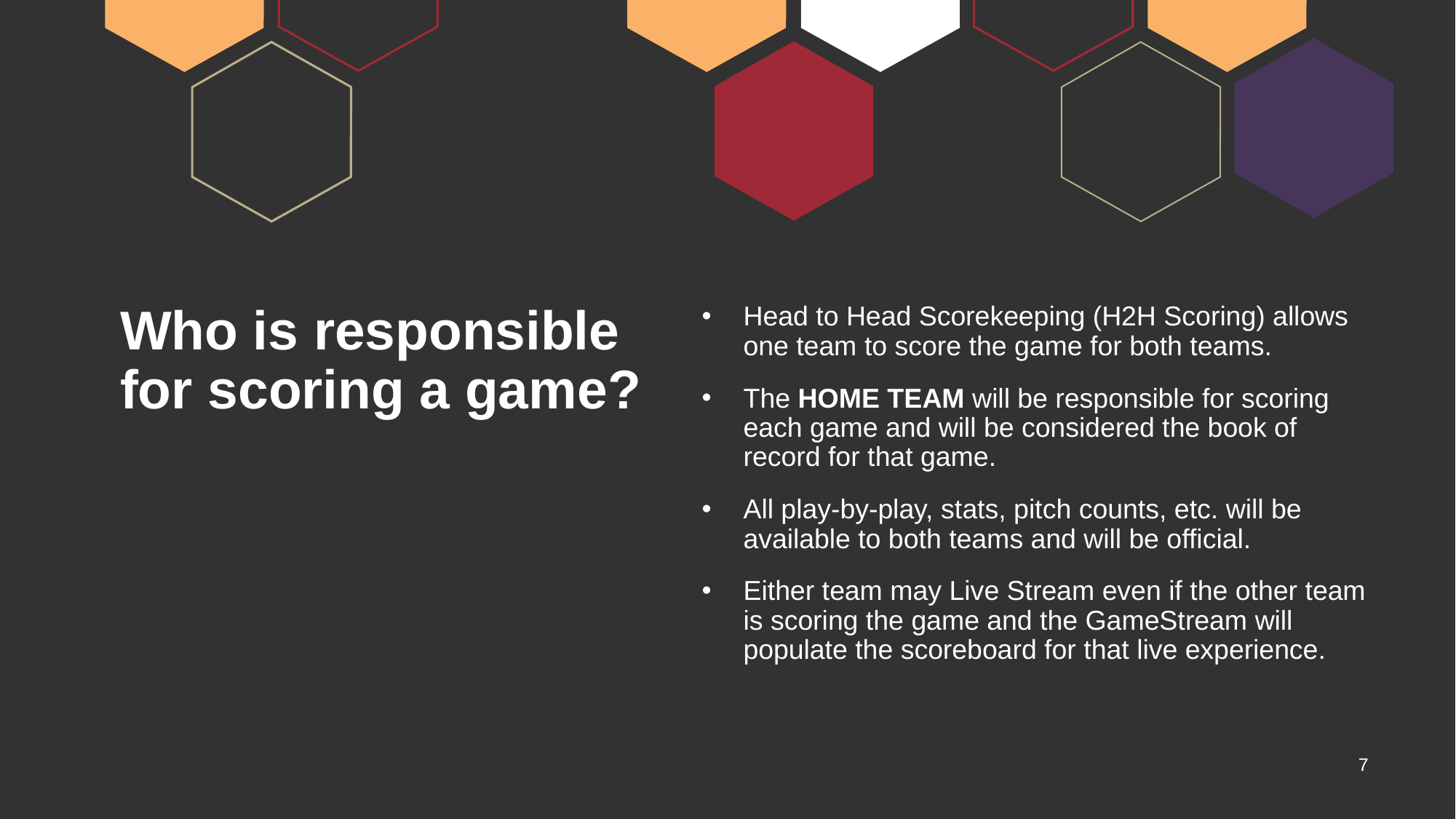

# Who is responsible for scoring a game?
Head to Head Scorekeeping (H2H Scoring) allows one team to score the game for both teams.
The HOME TEAM will be responsible for scoring each game and will be considered the book of record for that game.
All play-by-play, stats, pitch counts, etc. will be available to both teams and will be official.
Either team may Live Stream even if the other team is scoring the game and the GameStream will populate the scoreboard for that live experience.
7